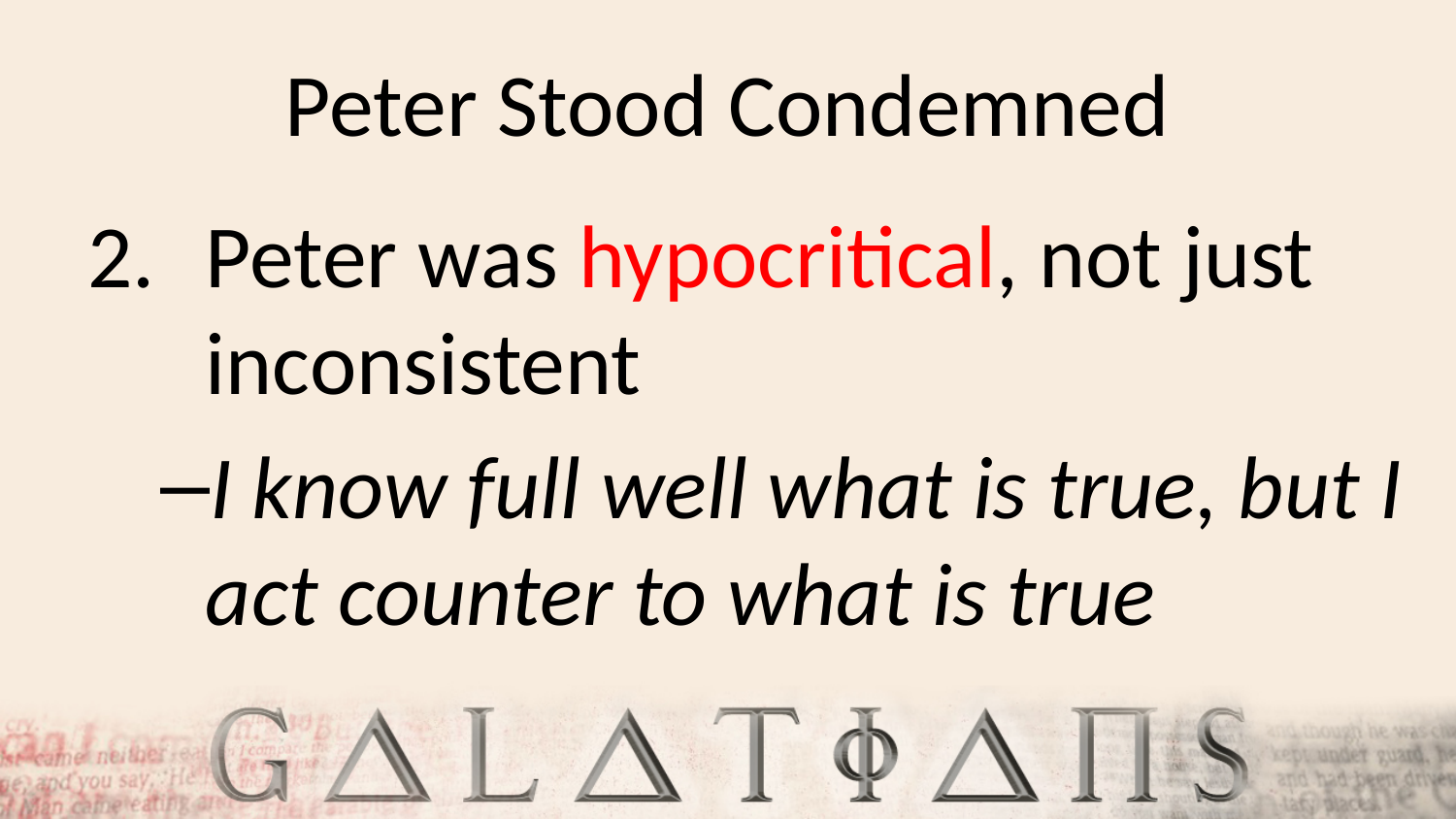

# Peter Stood Condemned
Peter was hypocritical, not just inconsistent
I know full well what is true, but I act counter to what is true